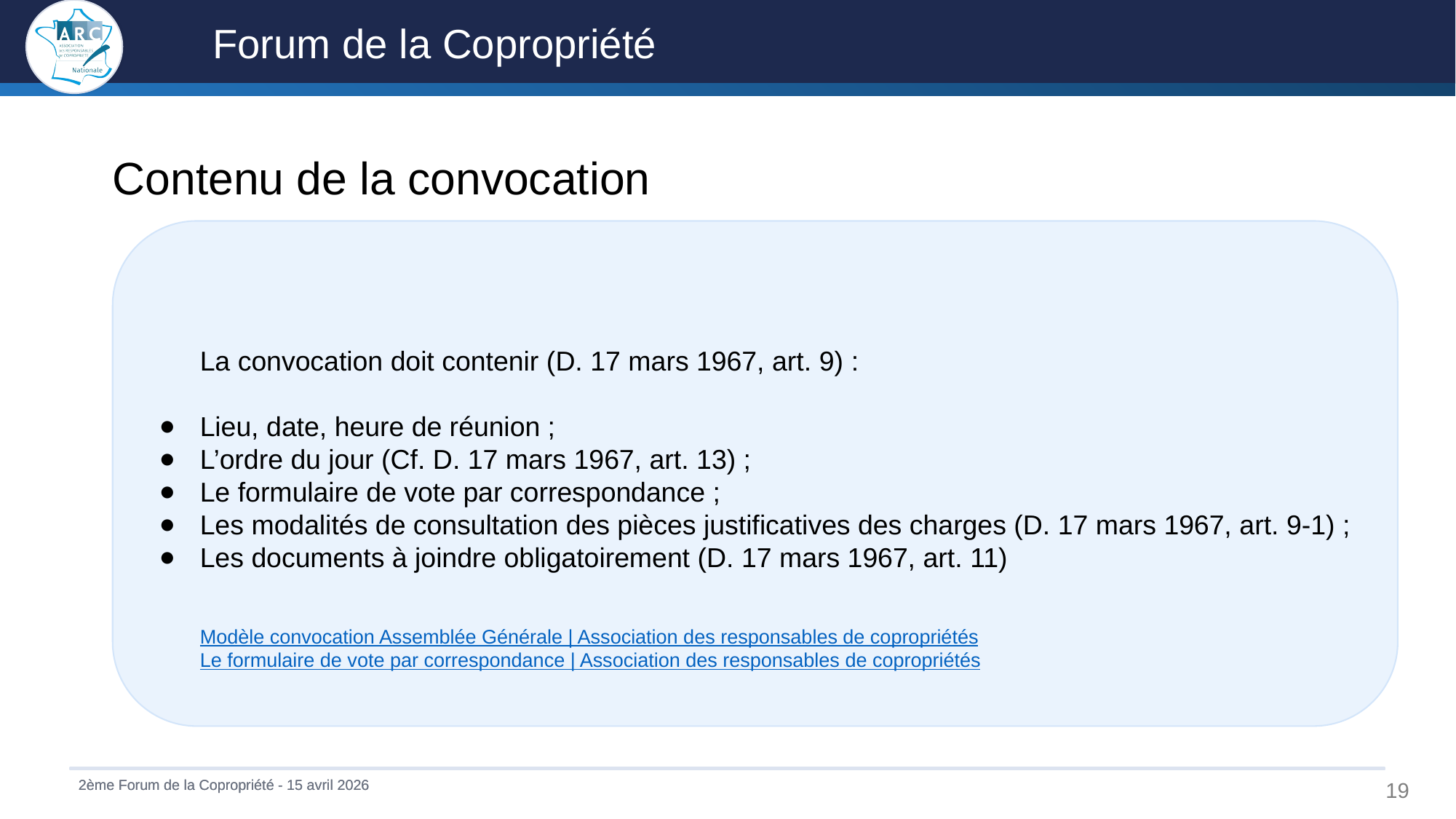

Contenu de la convocation

La convocation doit contenir (D. 17 mars 1967, art. 9) :

Lieu, date, heure de réunion ;
L’ordre du jour (Cf. D. 17 mars 1967, art. 13) ;
Le formulaire de vote par correspondance ;
Les modalités de consultation des pièces justificatives des charges (D. 17 mars 1967, art. 9-1) ;
Les documents à joindre obligatoirement (D. 17 mars 1967, art. 11)

Modèle convocation Assemblée Générale | Association des responsables de copropriétés
Le formulaire de vote par correspondance | Association des responsables de copropriétés